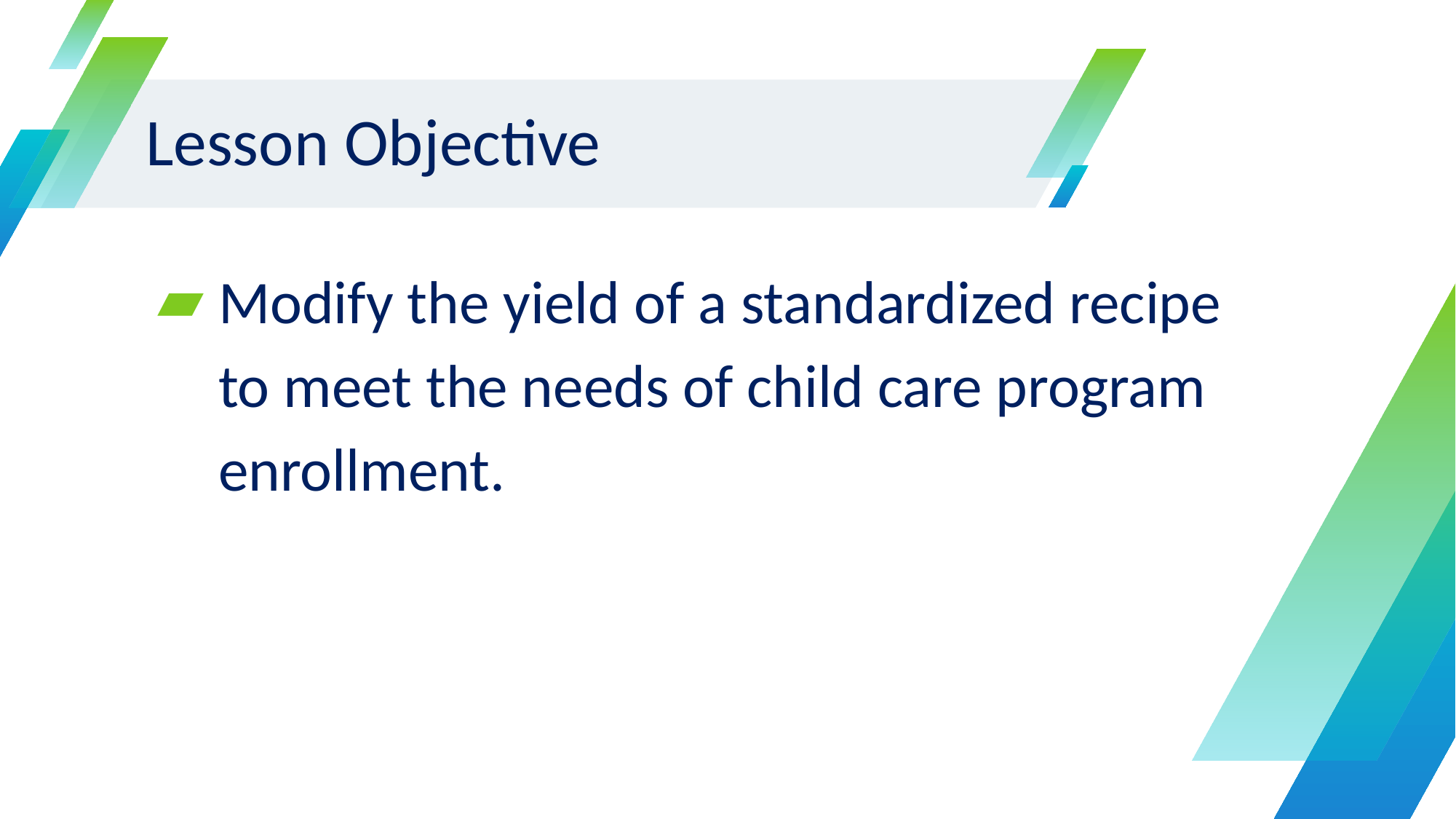

# Lesson Objective
Modify the yield of a standardized recipe to meet the needs of child care program enrollment.